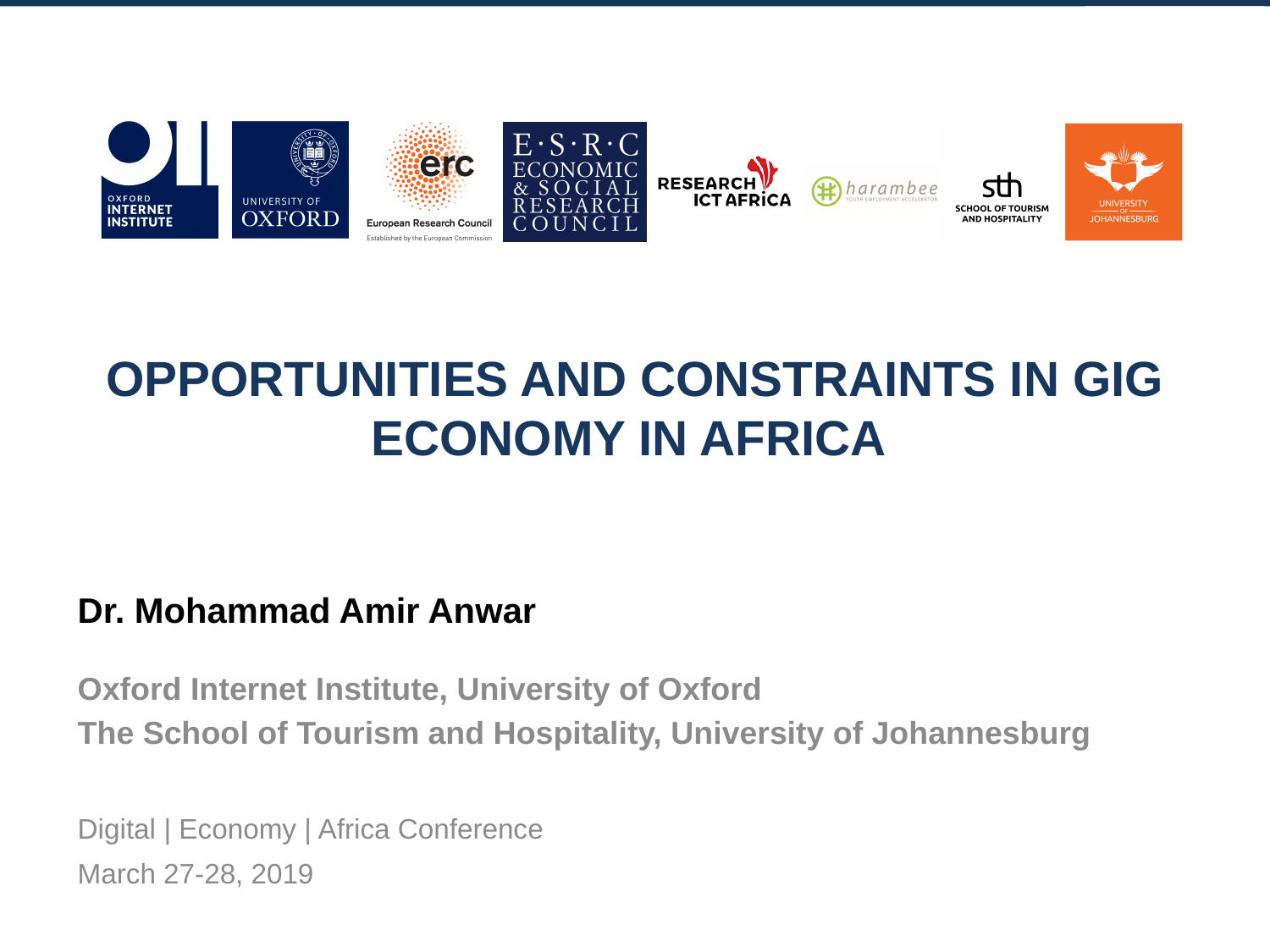

# Opportunities and Constraints in Gig Economy in Africa
Dr. Mohammad Amir Anwar

Oxford Internet Institute, University of Oxford
The School of Tourism and Hospitality, University of Johannesburg

Digital | Economy | Africa Conference
March 27-28, 2019